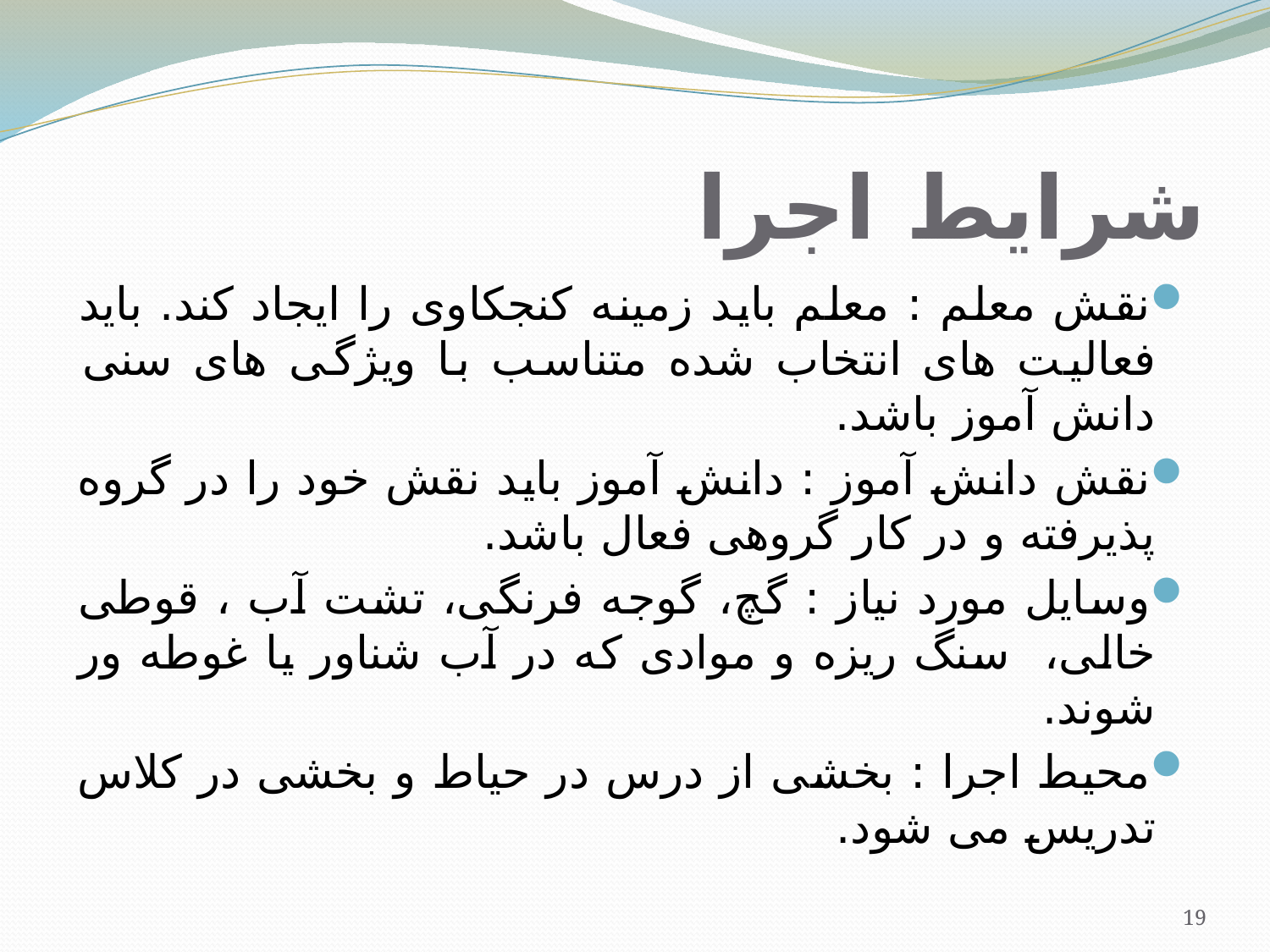

# شرایط اجرا
نقش معلم : معلم باید زمینه کنجکاوی را ایجاد کند. باید فعالیت های انتخاب شده متناسب با ویژگی های سنی دانش آموز باشد.
نقش دانش آموز : دانش آموز باید نقش خود را در گروه پذیرفته و در کار گروهی فعال باشد.
وسایل مورد نیاز : گچ، گوجه فرنگی، تشت آب ، قوطی خالی،  سنگ ريزه و موادی که در آب شناور يا غوطه ور شوند.
محیط اجرا : بخشی از درس در حیاط و بخشی در کلاس تدریس می شود.
19